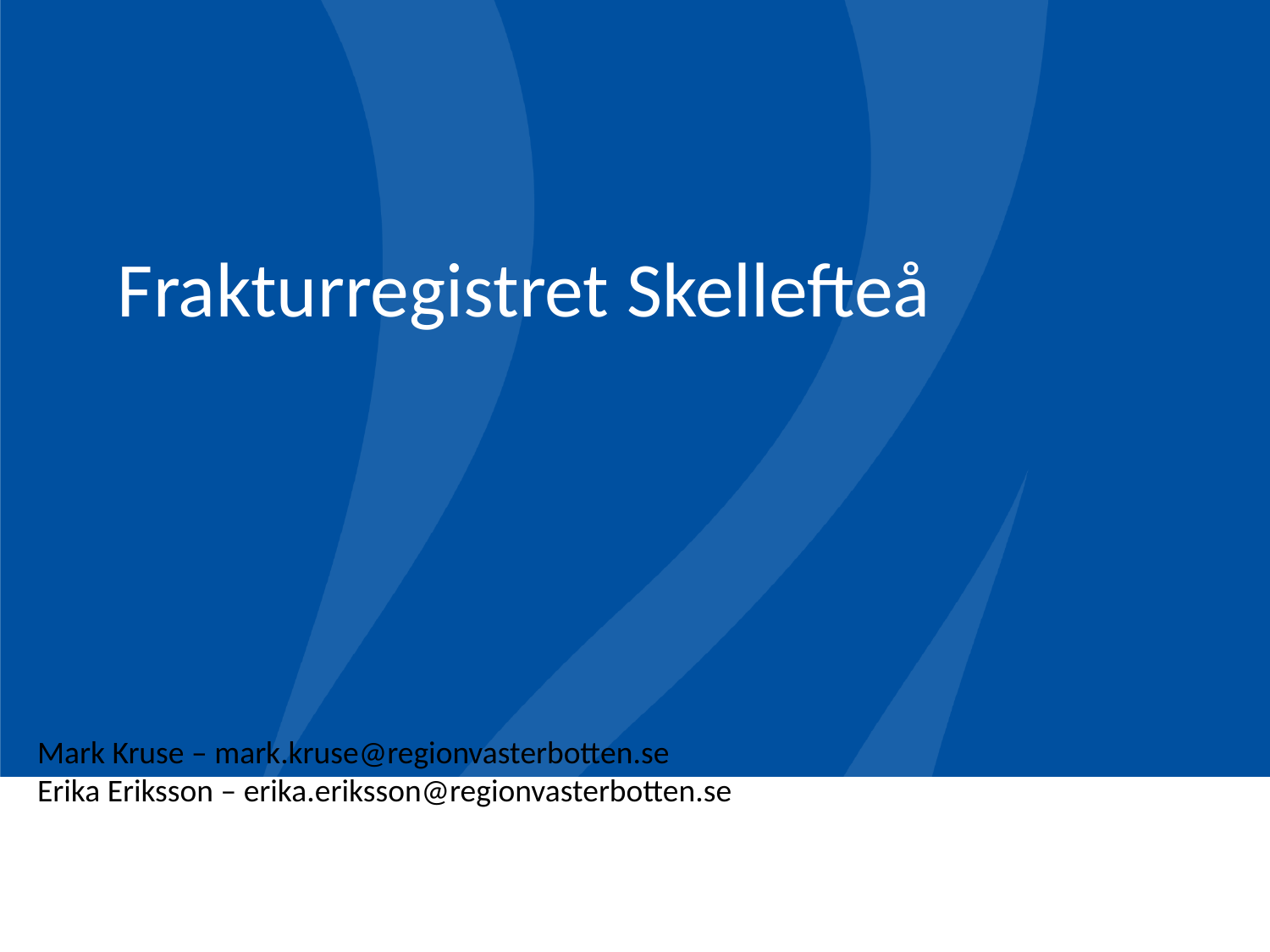

# Frakturregistret Skellefteå
Mark Kruse – mark.kruse@regionvasterbotten.se
Erika Eriksson – erika.eriksson@regionvasterbotten.se